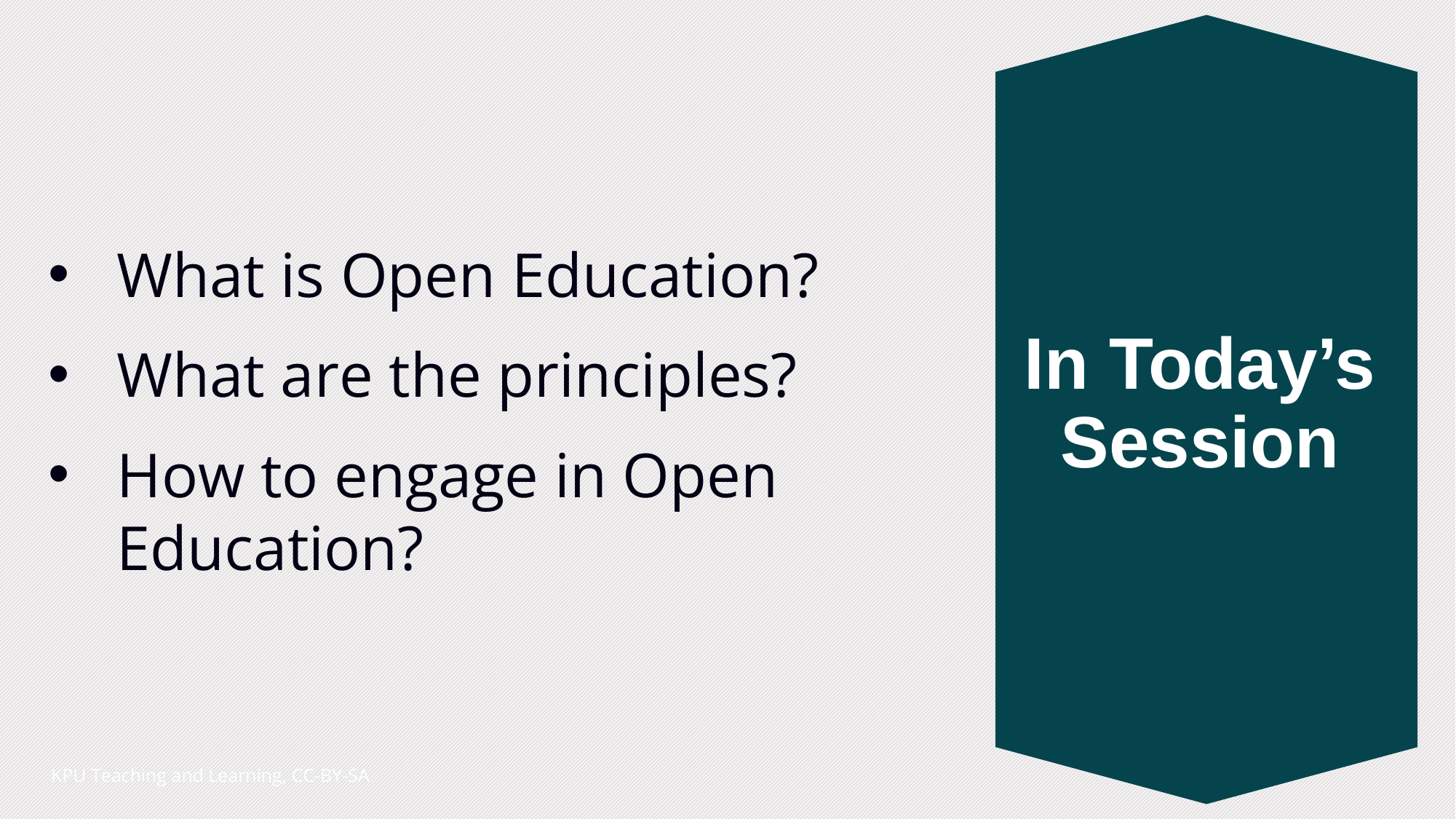

What is Open Education?
What are the principles?
How to engage in Open Education?
# In Today’s Session
KPU Teaching and Learning, CC-BY-SA